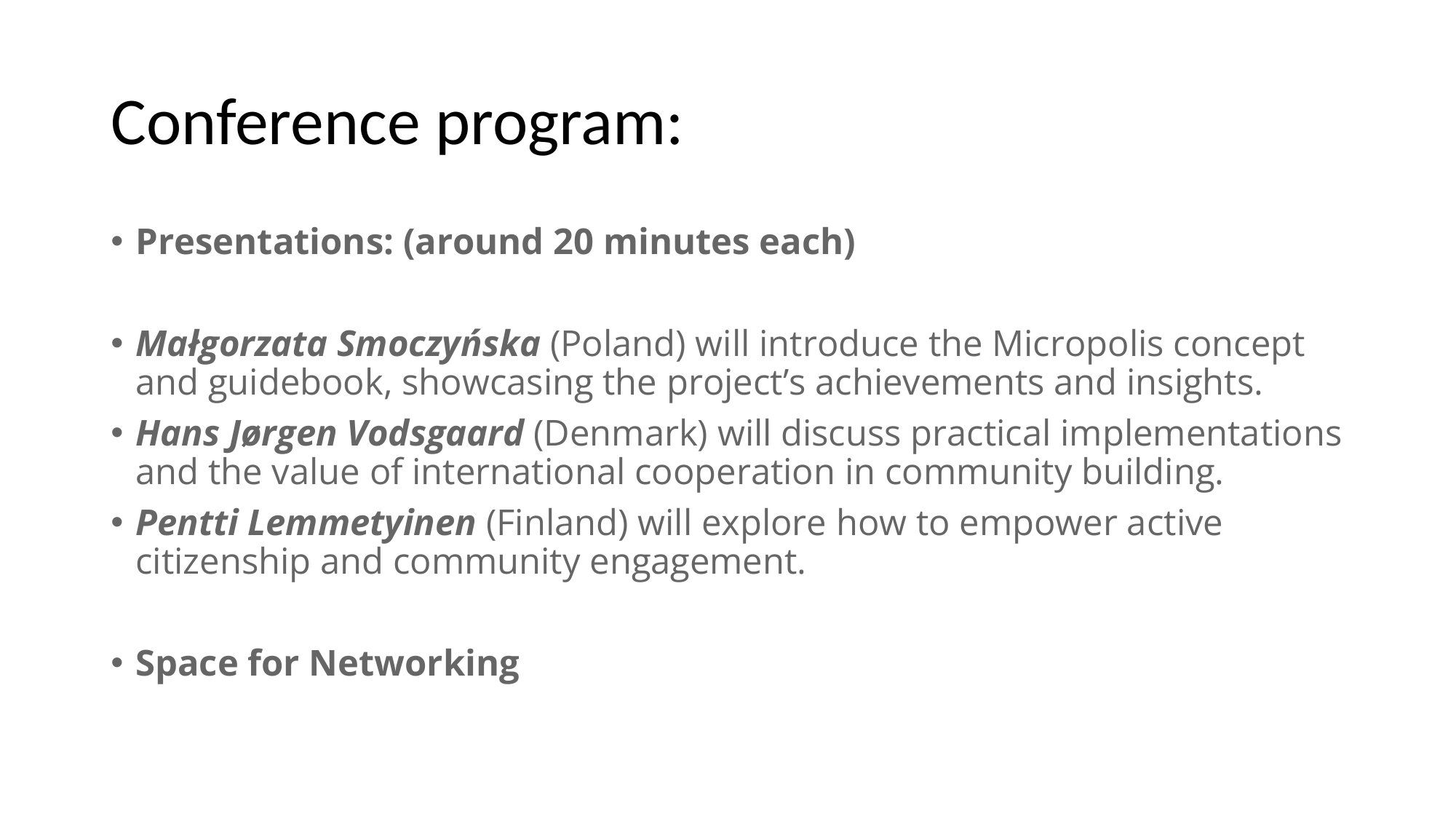

# Conference program:
Presentations: (around 20 minutes each)

Małgorzata Smoczyńska (Poland) will introduce the Micropolis concept and guidebook, showcasing the project’s achievements and insights.
Hans Jørgen Vodsgaard (Denmark) will discuss practical implementations and the value of international cooperation in community building.
Pentti Lemmetyinen (Finland) will explore how to empower active citizenship and community engagement.

Space for Networking